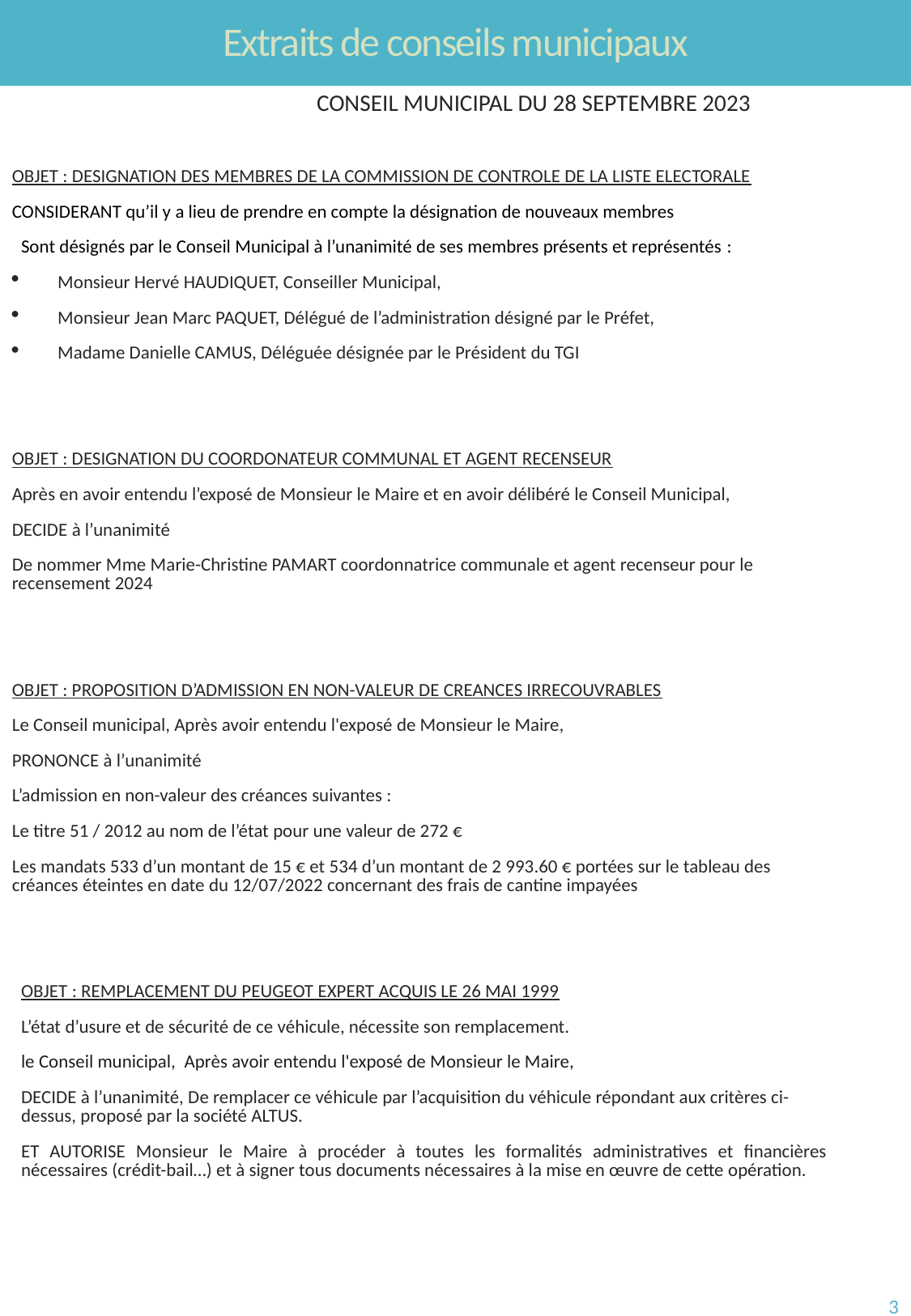

# Extraits de conseils municipaux
CONSEIL MUNICIPAL DU 28 SEPTEMBRE 2023

OBJET : DESIGNATION DES MEMBRES DE LA COMMISSION DE CONTROLE DE LA LISTE ELECTORALE
CONSIDERANT qu’il y a lieu de prendre en compte la désignation de nouveaux membres
Sont désignés par le Conseil Municipal à l’unanimité de ses membres présents et représentés :
Monsieur Hervé HAUDIQUET, Conseiller Municipal,
Monsieur Jean Marc PAQUET, Délégué de l’administration désigné par le Préfet,
Madame Danielle CAMUS, Déléguée désignée par le Président du TGI

OBJET : DESIGNATION DU COORDONATEUR COMMUNAL ET AGENT RECENSEUR
Après en avoir entendu l’exposé de Monsieur le Maire et en avoir délibéré le Conseil Municipal,
DECIDE à l’unanimité
De nommer Mme Marie-Christine PAMART coordonnatrice communale et agent recenseur pour le recensement 2024

OBJET : PROPOSITION D’ADMISSION EN NON-VALEUR DE CREANCES IRRECOUVRABLES
Le Conseil municipal, Après avoir entendu l'exposé de Monsieur le Maire,
PRONONCE à l’unanimité
L’admission en non-valeur des créances suivantes :
Le titre 51 / 2012 au nom de l’état pour une valeur de 272 €
Les mandats 533 d’un montant de 15 € et 534 d’un montant de 2 993.60 € portées sur le tableau des créances éteintes en date du 12/07/2022 concernant des frais de cantine impayées

OBJET : REMPLACEMENT DU PEUGEOT EXPERT ACQUIS LE 26 MAI 1999
L’état d’usure et de sécurité de ce véhicule, nécessite son remplacement.
le Conseil municipal,  Après avoir entendu l'exposé de Monsieur le Maire,
DECIDE à l’unanimité, De remplacer ce véhicule par l’acquisition du véhicule répondant aux critères ci-dessus, proposé par la société ALTUS.
ET AUTORISE Monsieur le Maire à procéder à toutes les formalités administratives et financières nécessaires (crédit-bail…) et à signer tous documents nécessaires à la mise en œuvre de cette opération.

3